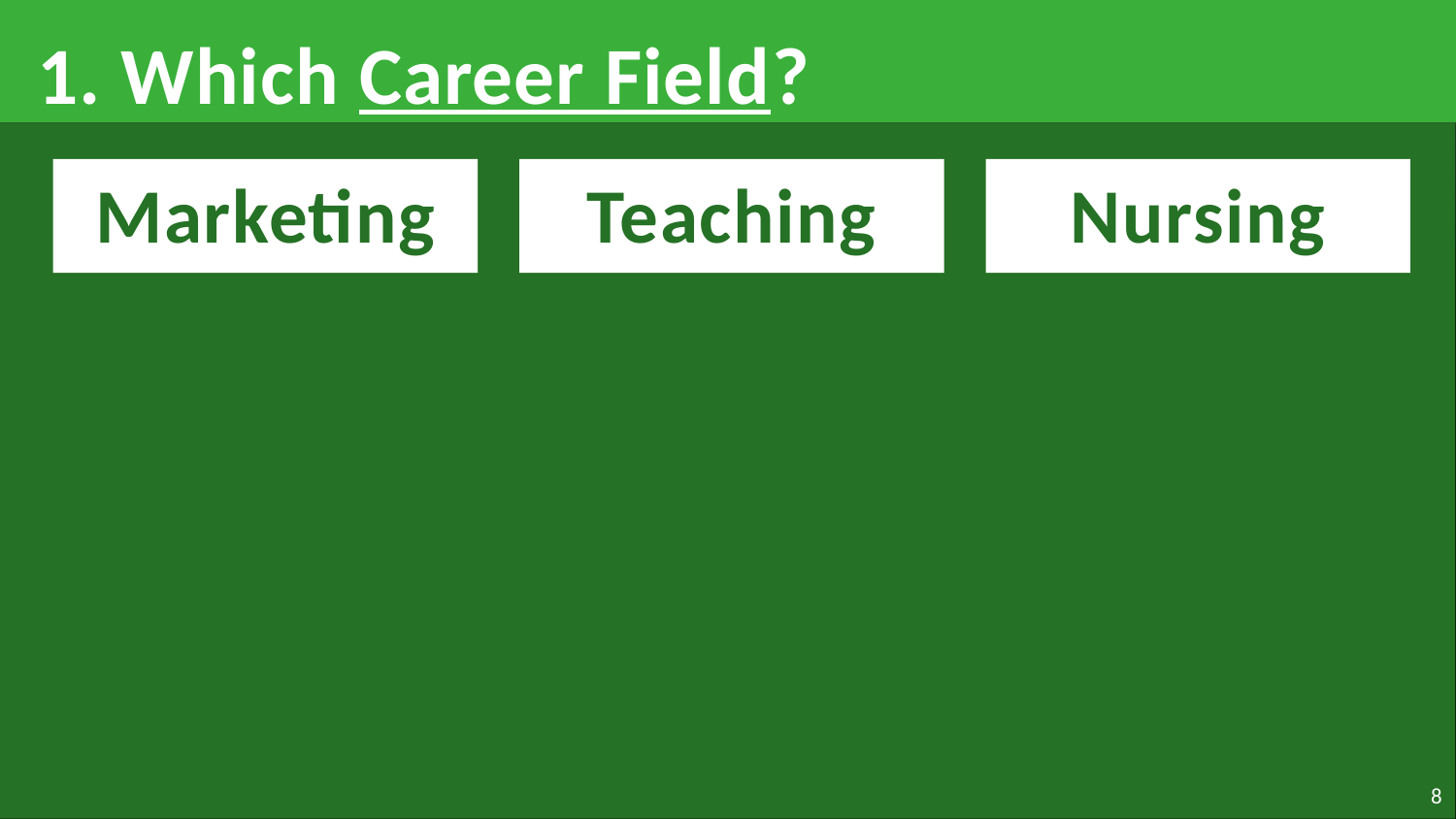

# 1. Which Career Field?
Marketing
Teaching
Nursing
8